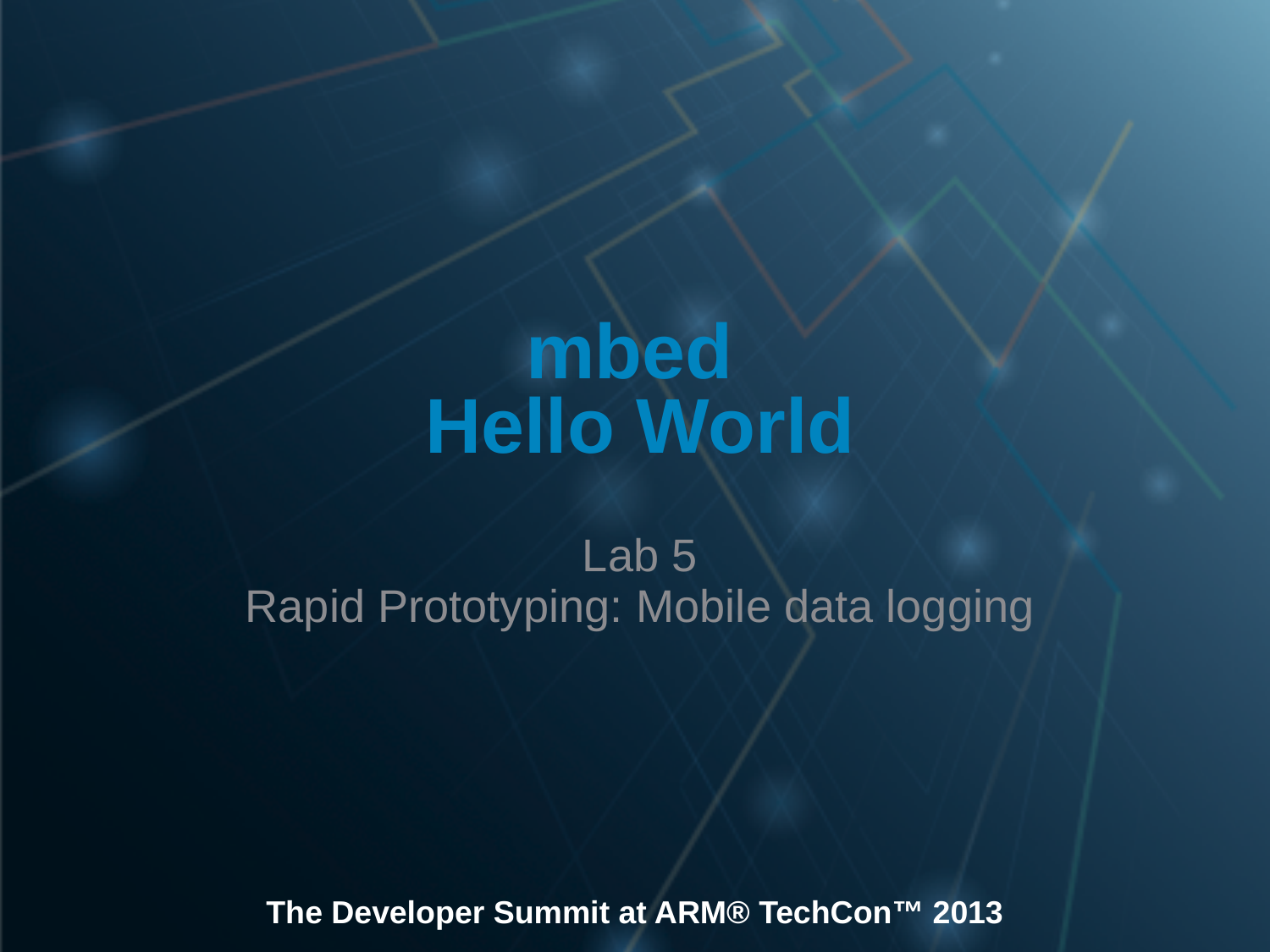

# mbed Hello World

Lab 5
Rapid Prototyping: Mobile data logging